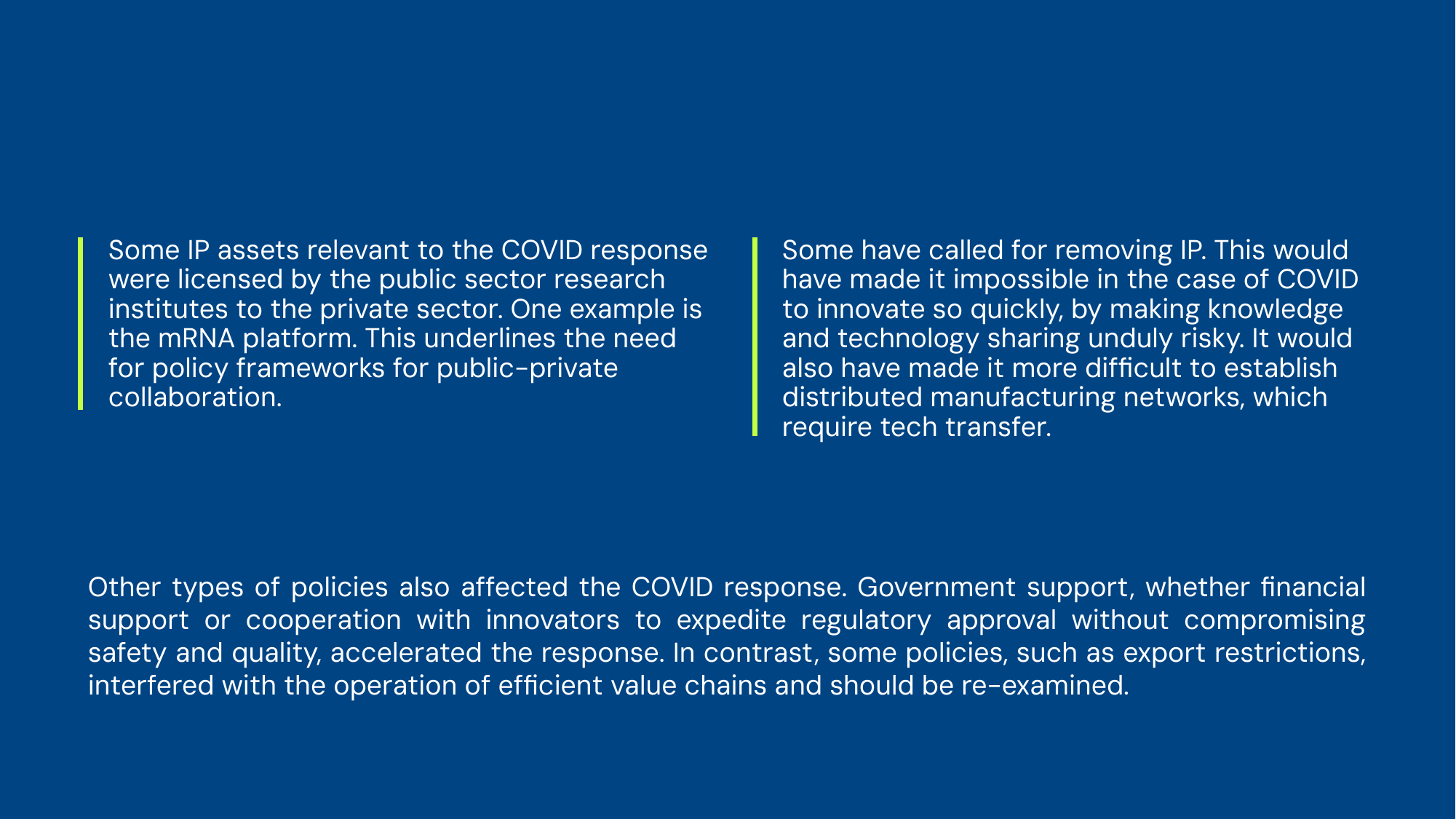

Some IP assets relevant to the COVID response were licensed by the public sector research institutes to the private sector. One example is the mRNA platform. This underlines the need for policy frameworks for public-private collaboration.

Some have called for removing IP. This would have made it impossible in the case of COVID to innovate so quickly, by making knowledge and technology sharing unduly risky. It would also have made it more difficult to establish distributed manufacturing networks, which require tech transfer.

Other types of policies also affected the COVID response. Government support, whether financial support or cooperation with innovators to expedite regulatory approval without compromising safety and quality, accelerated the response. In contrast, some policies, such as export restrictions, interfered with the operation of efficient value chains and should be re-examined.